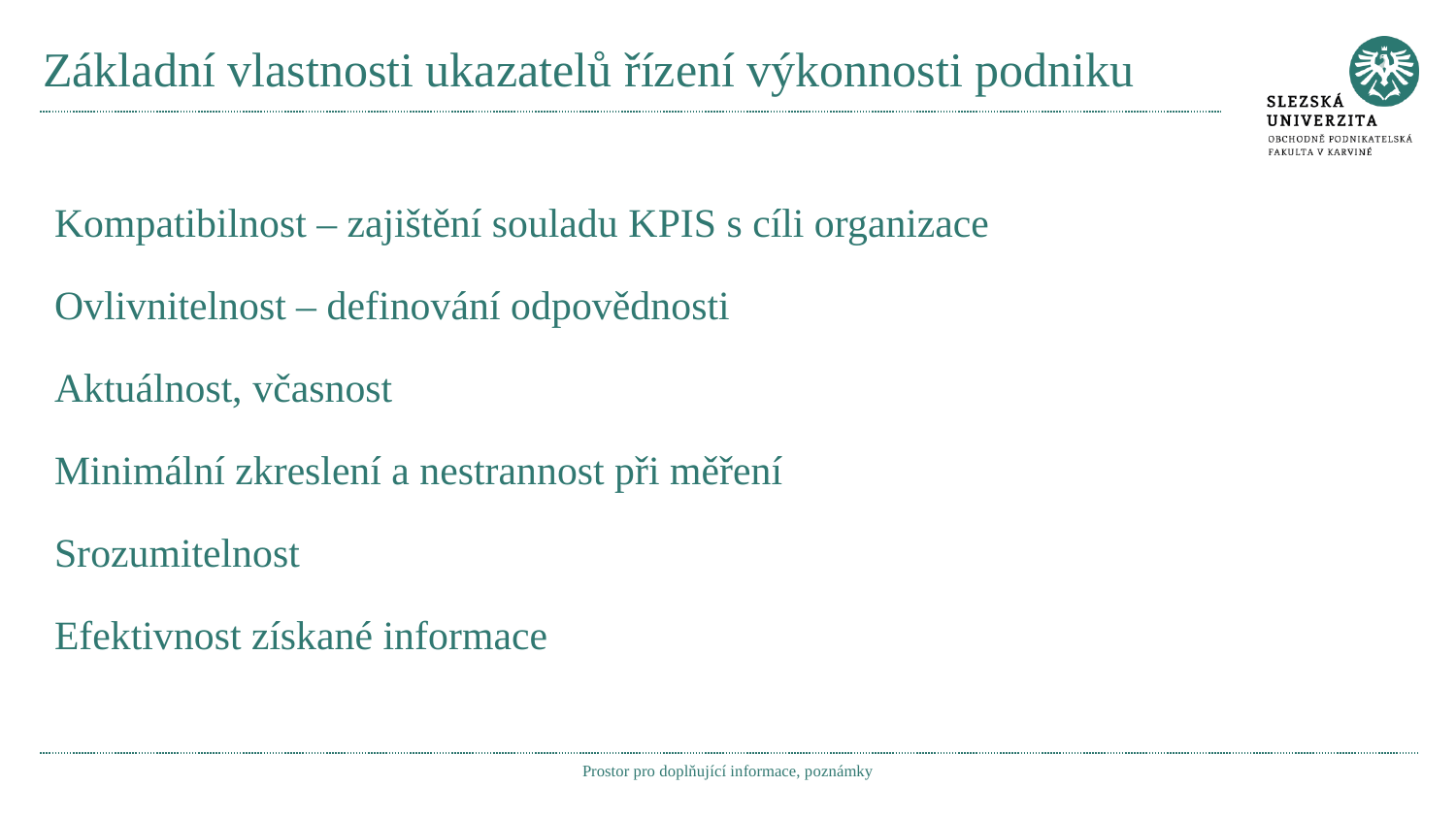

# Základní vlastnosti ukazatelů řízení výkonnosti podniku
Kompatibilnost – zajištění souladu KPIS s cíli organizace
Ovlivnitelnost – definování odpovědnosti
Aktuálnost, včasnost
Minimální zkreslení a nestrannost při měření
Srozumitelnost
Efektivnost získané informace
Prostor pro doplňující informace, poznámky